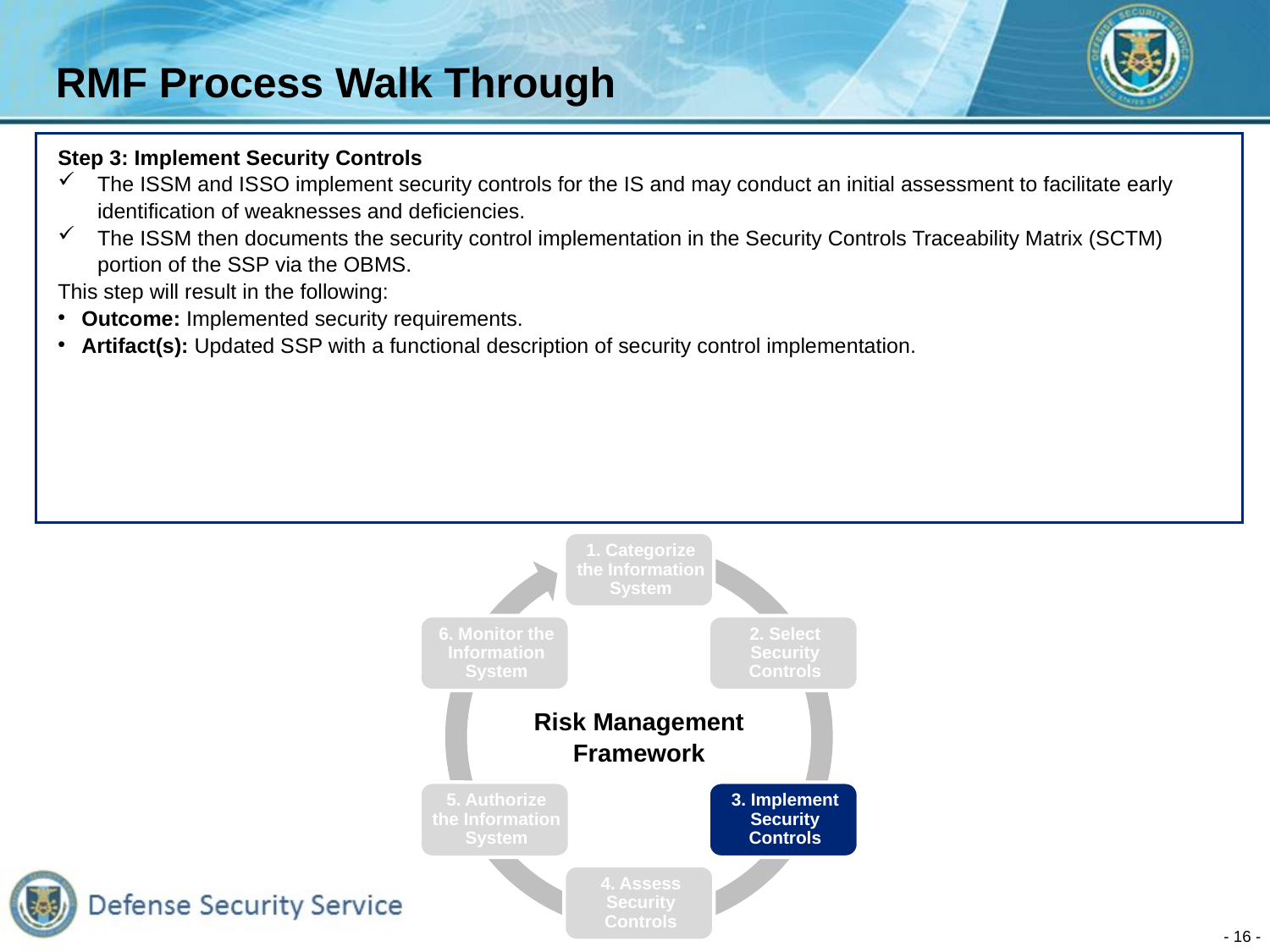

# RMF Process Walk Through

Step 3: Implement Security Controls
The ISSM and ISSO implement security controls for the IS and may conduct an initial assessment to facilitate early identification of weaknesses and deficiencies.
The ISSM then documents the security control implementation in the Security Controls Traceability Matrix (SCTM) portion of the SSP via the OBMS.
This step will result in the following:
Outcome: Implemented security requirements.
Artifact(s): Updated SSP with a functional description of security control implementation.
1. Categorize the Information System
2. Select Security Controls
3. Implement Security Controls
4. Assess Security Controls
5. Authorize the Information System
6. Monitor the Information System
Risk Management Framework